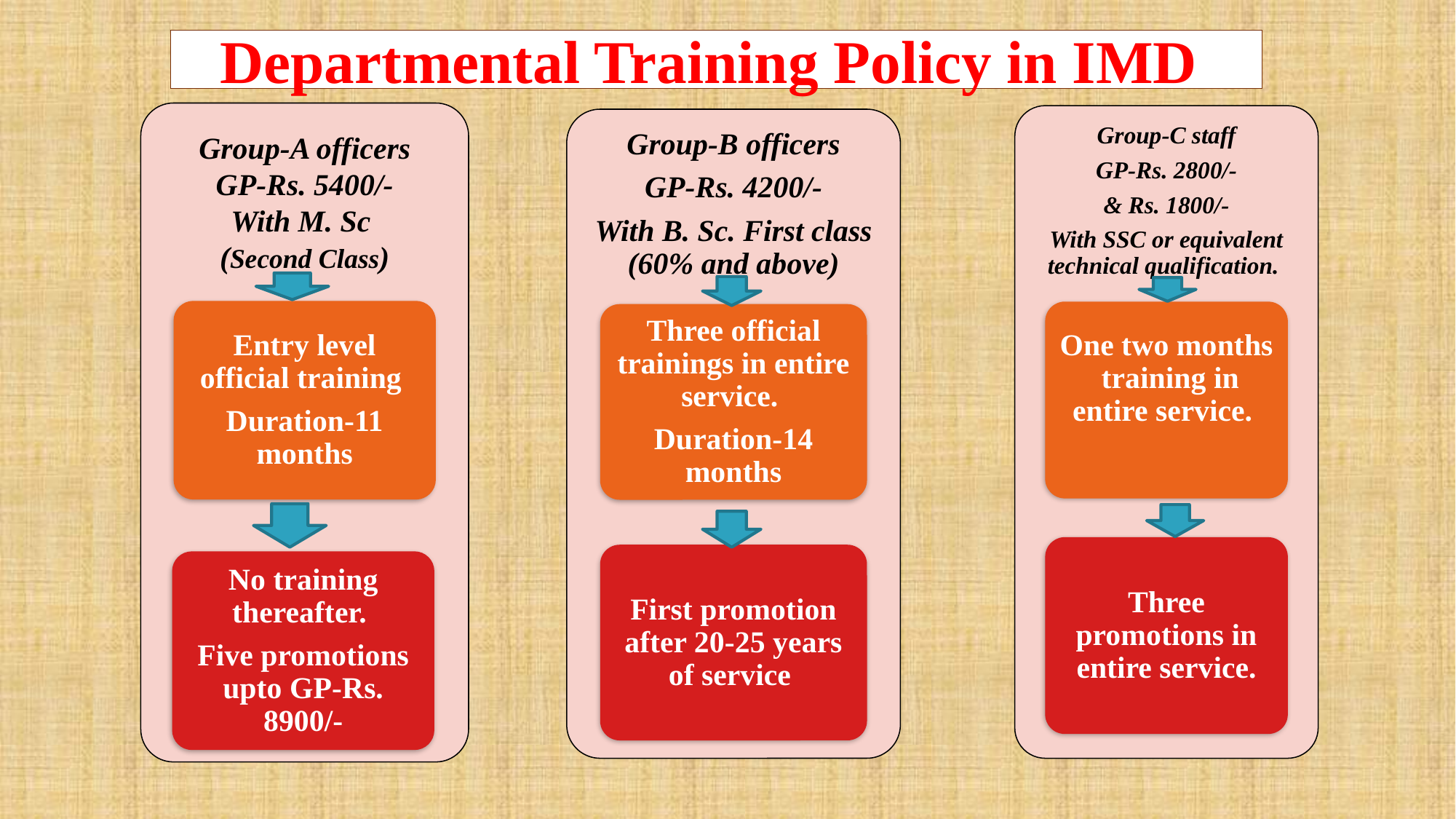

# Departmental Training Policy in IMD
Group-A officers
GP-Rs. 5400/-
With M. Sc
(Second Class)
Entry level official training
Duration-11 months
No training thereafter.
Five promotions upto GP-Rs. 8900/-

Group-C staff
GP-Rs. 2800/-
 & Rs. 1800/-
With SSC or equivalent technical qualification.
One two months  training in entire service.

Three promotions in entire service.

Group-B officers
GP-Rs. 4200/-
With B. Sc. First class (60% and above)
Three official trainings in entire service.
Duration-14 months
First promotion after 20-25 years of service